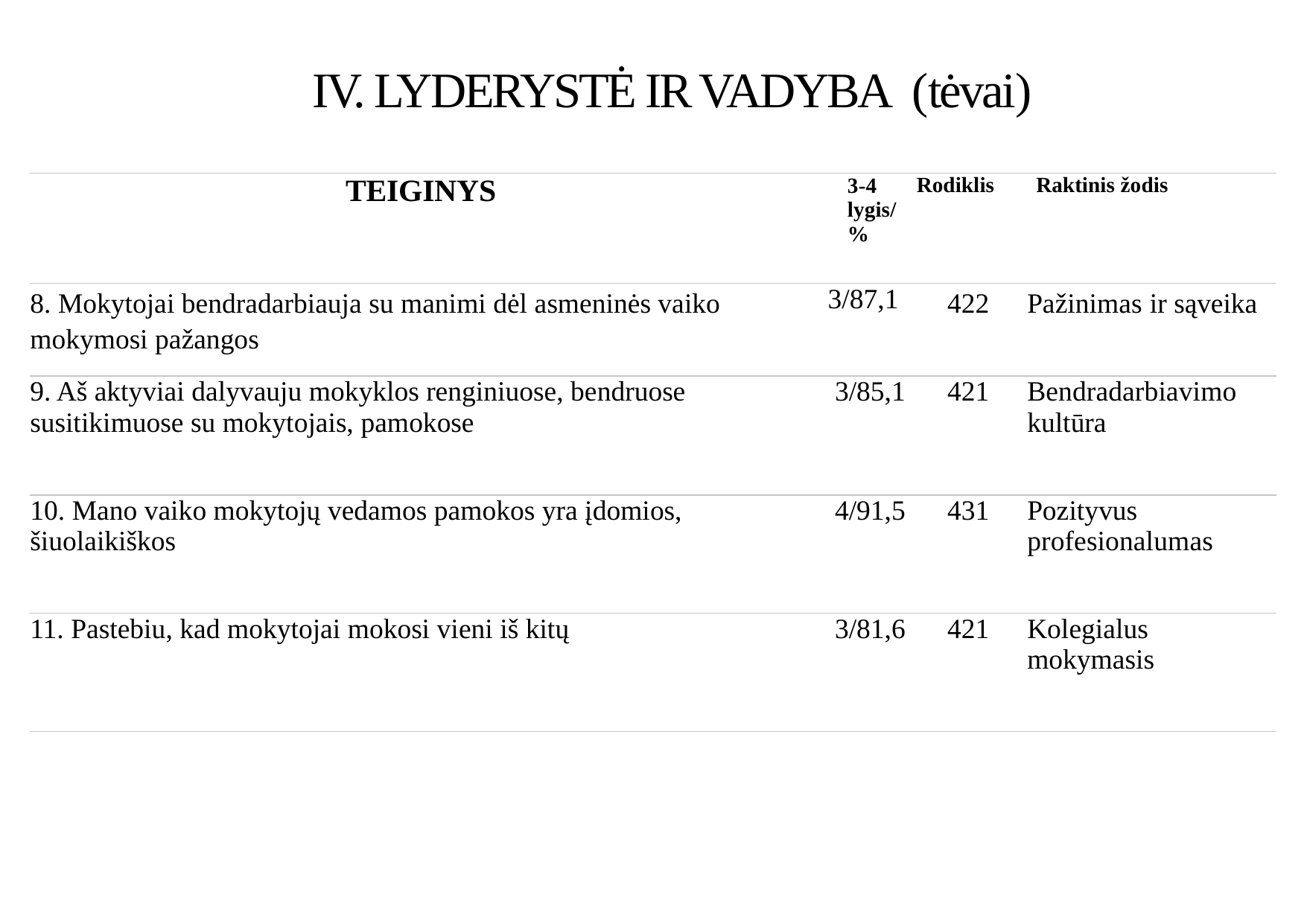

IV. LYDERYSTĖ IR VADYBA  (tėvai)
| Teiginys | 3-4 lygis/ % | Rodiklis | Raktinis žodis |
| --- | --- | --- | --- |
| 8. Mokytojai bendradarbiauja su manimi dėl asmeninės vaiko mokymosi pažangos | 3/87,1 | 422 | Pažinimas ir sąveika |
| 9. Aš aktyviai dalyvauju mokyklos renginiuose, bendruose susitikimuose su mokytojais, pamokose | 3/85,1 | 421 | Bendradarbiavimo kultūra |
| 10. Mano vaiko mokytojų vedamos pamokos yra įdomios, šiuolaikiškos | 4/91,5 | 431 | Pozityvus profesionalumas |
| 11. Pastebiu, kad mokytojai mokosi vieni iš kitų | 3/81,6 | 421 | Kolegialus mokymasis |